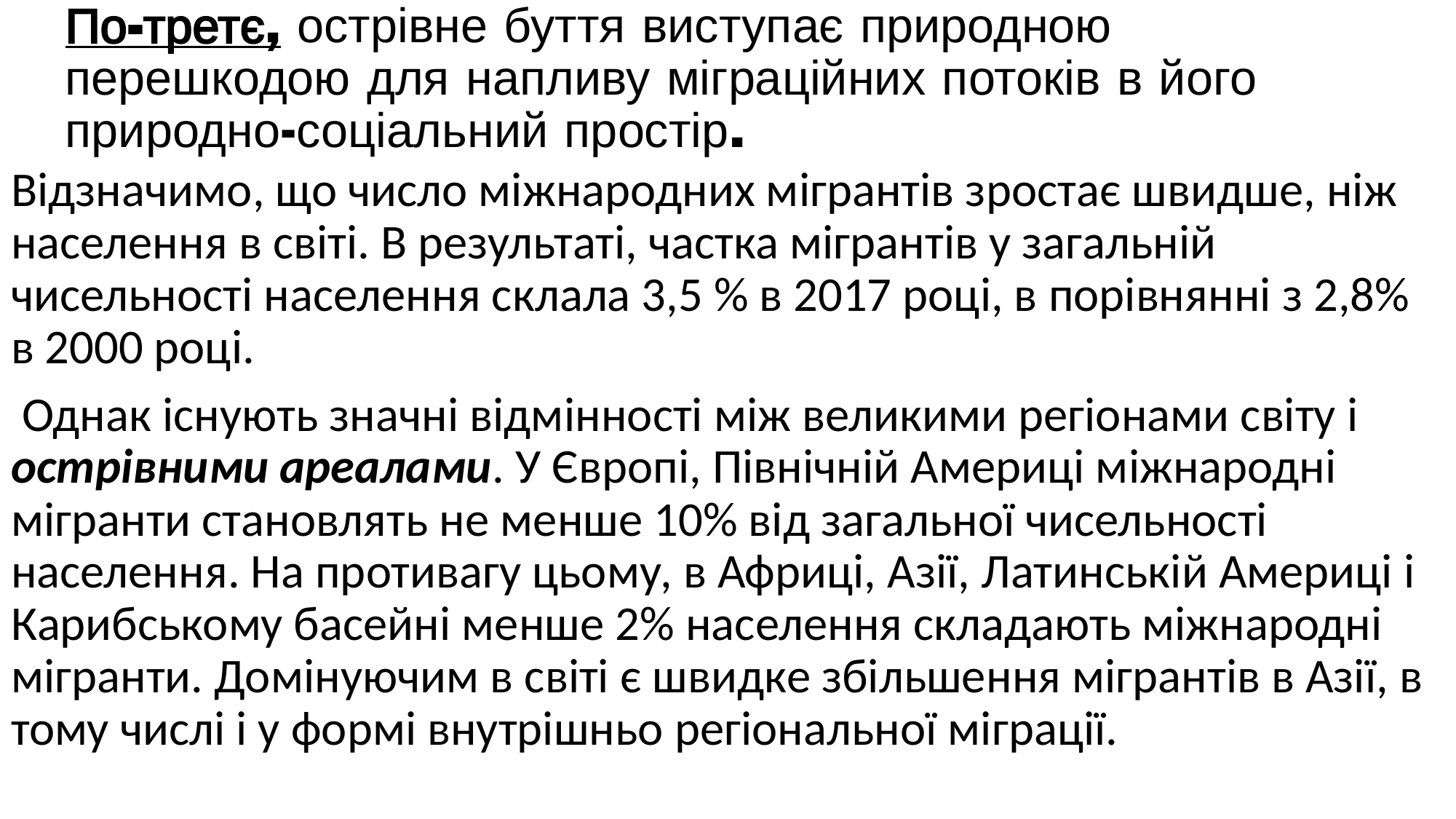

# По-третє, острівне буття виступає природною перешкодою для напливу міграційних потоків в його природно-соціальний простір.
Відзначимо, що число міжнародних мігрантів зростає швидше, ніж населення в світі. В результаті, частка мігрантів у загальній чисельності населення склала 3,5 % в 2017 році, в порівнянні з 2,8% в 2000 році.
 Однак існують значні відмінності між великими регіонами світу і острівними ареалами. У Європі, Північній Америці міжнародні мігранти становлять не менше 10% від загальної чисельності населення. На противагу цьому, в Африці, Азії, Латинській Америці і Карибському басейні менше 2% населення складають міжнародні мігранти. Домінуючим в світі є швидке збільшення мігрантів в Азії, в тому числі і у формі внутрішньо регіональної міграції.